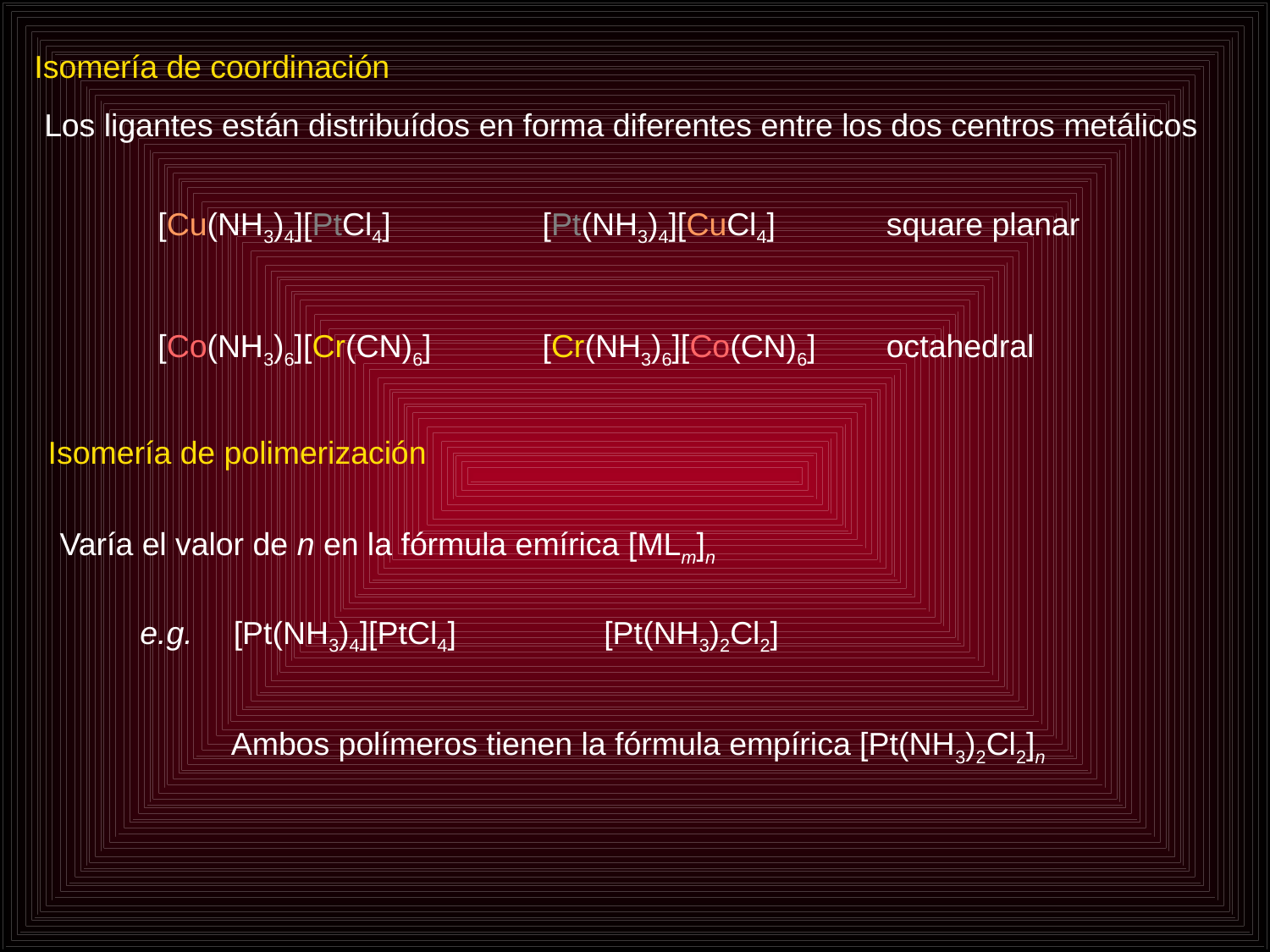

Isomería de coordinación
Los ligantes están distribuídos en forma diferentes entre los dos centros metálicos
[Cu(NH3)4][PtCl4]	[Pt(NH3)4][CuCl4]	square planar

[Co(NH3)6][Cr(CN)6]	[Cr(NH3)6][Co(CN)6]	octahedral
Isomería de polimerización
 Varía el valor de n en la fórmula emírica [MLm]n
e.g.	[Pt(NH3)4][PtCl4]	[Pt(NH3)2Cl2]
Ambos polímeros tienen la fórmula empírica [Pt(NH3)2Cl2]n